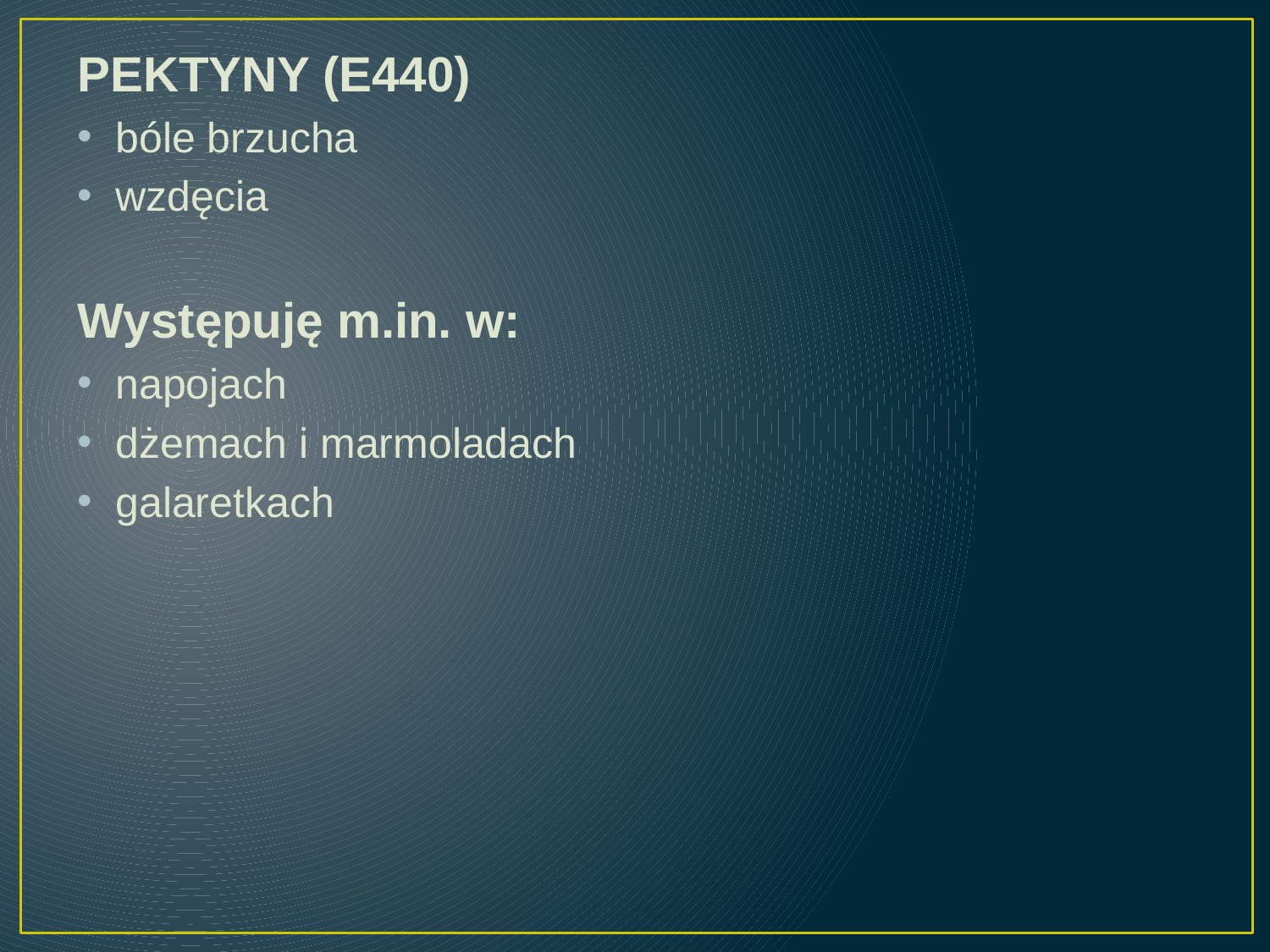

#
PEKTYNY (E440)
bóle brzucha
wzdęcia

Występuję m.in. w:
napojach
dżemach i marmoladach
galaretkach